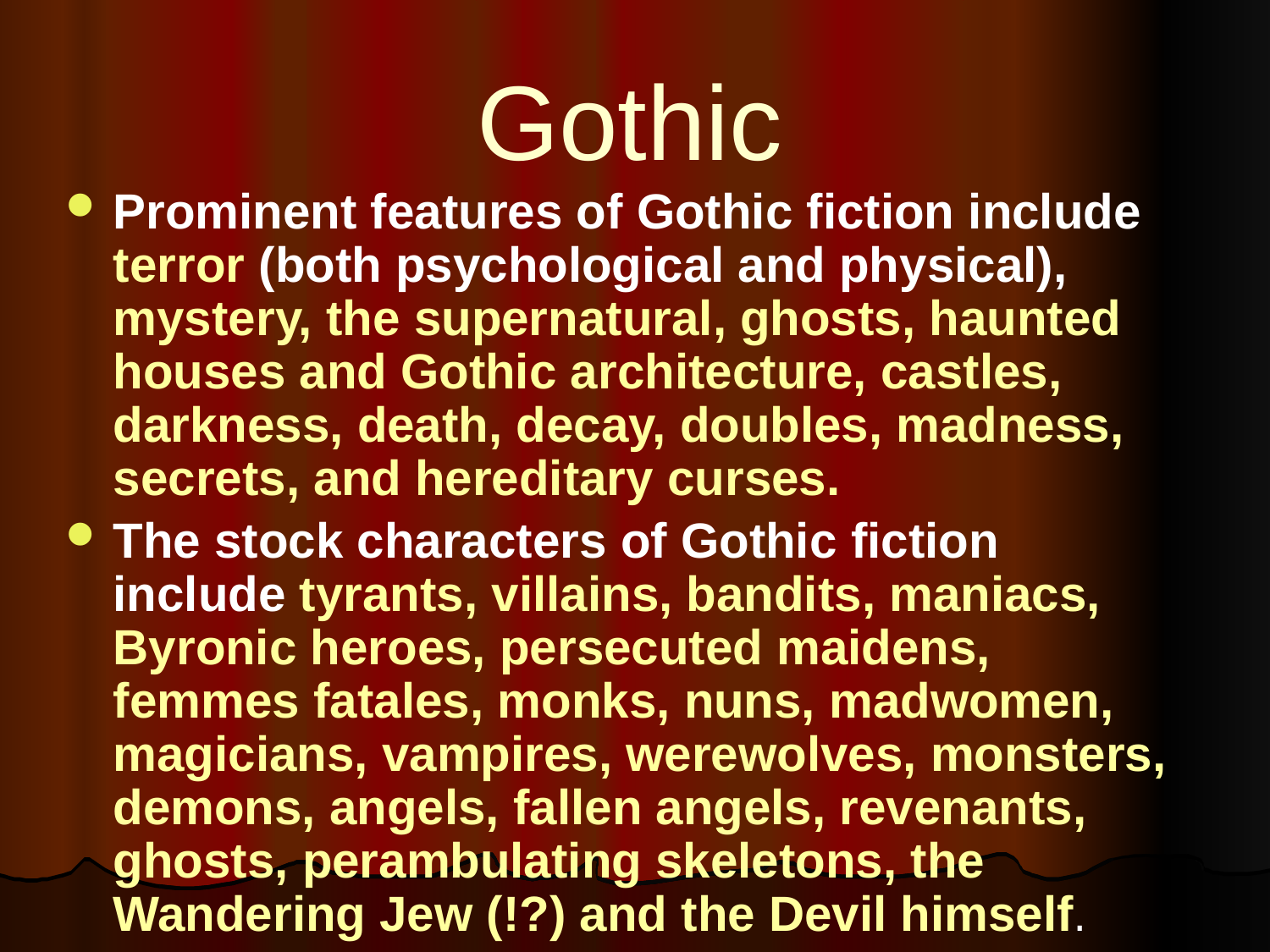

# Gothic
Prominent features of Gothic fiction include terror (both psychological and physical), mystery, the supernatural, ghosts, haunted houses and Gothic architecture, castles, darkness, death, decay, doubles, madness, secrets, and hereditary curses.
The stock characters of Gothic fiction include tyrants, villains, bandits, maniacs, Byronic heroes, persecuted maidens, femmes fatales, monks, nuns, madwomen, magicians, vampires, werewolves, monsters, demons, angels, fallen angels, revenants, ghosts, perambulating skeletons, the Wandering Jew (!?) and the Devil himself.